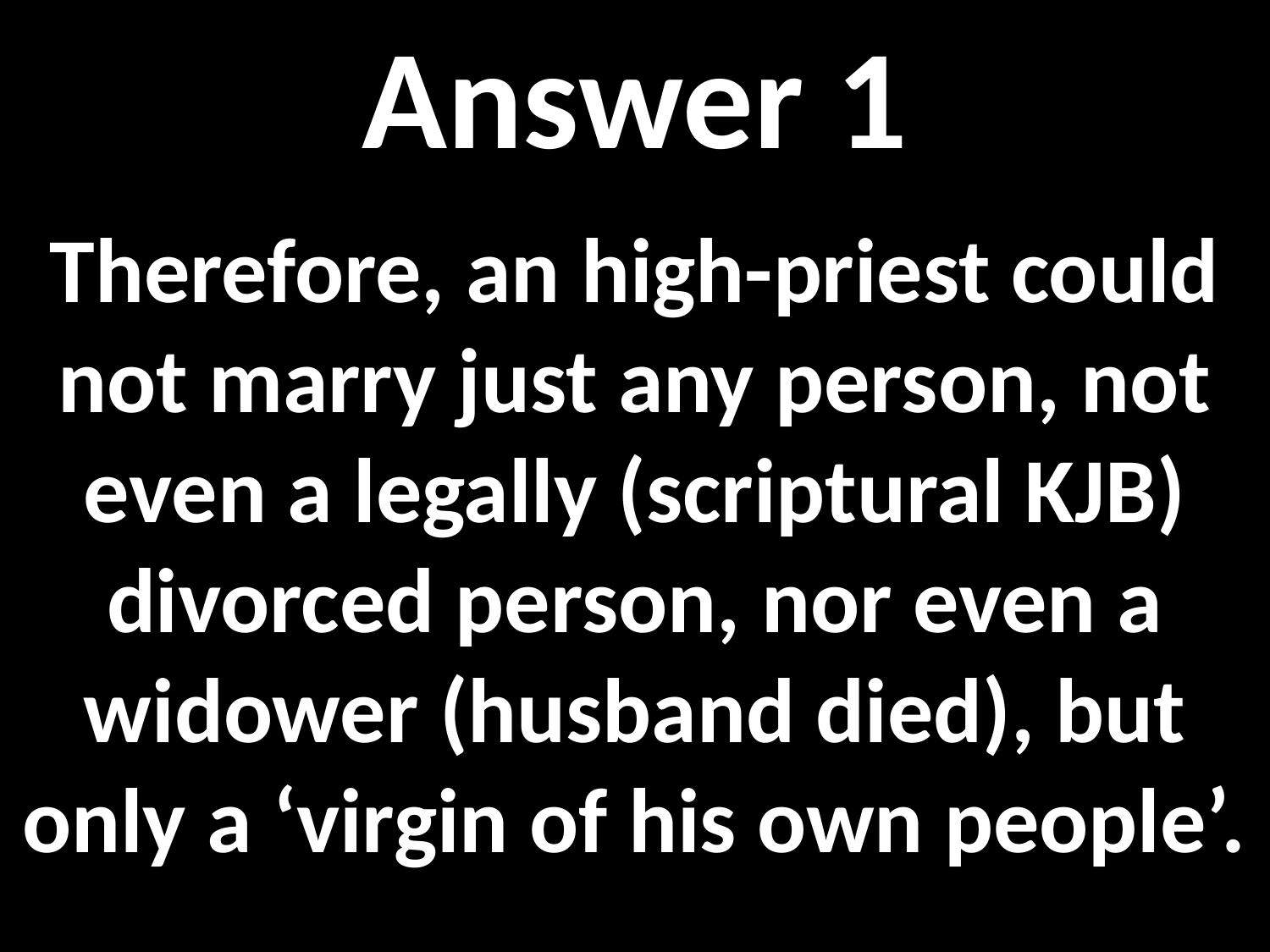

Answer 1
Therefore, an high-priest could not marry just any person, not even a legally (scriptural KJB) divorced person, nor even a widower (husband died), but only a ‘virgin of his own people’.